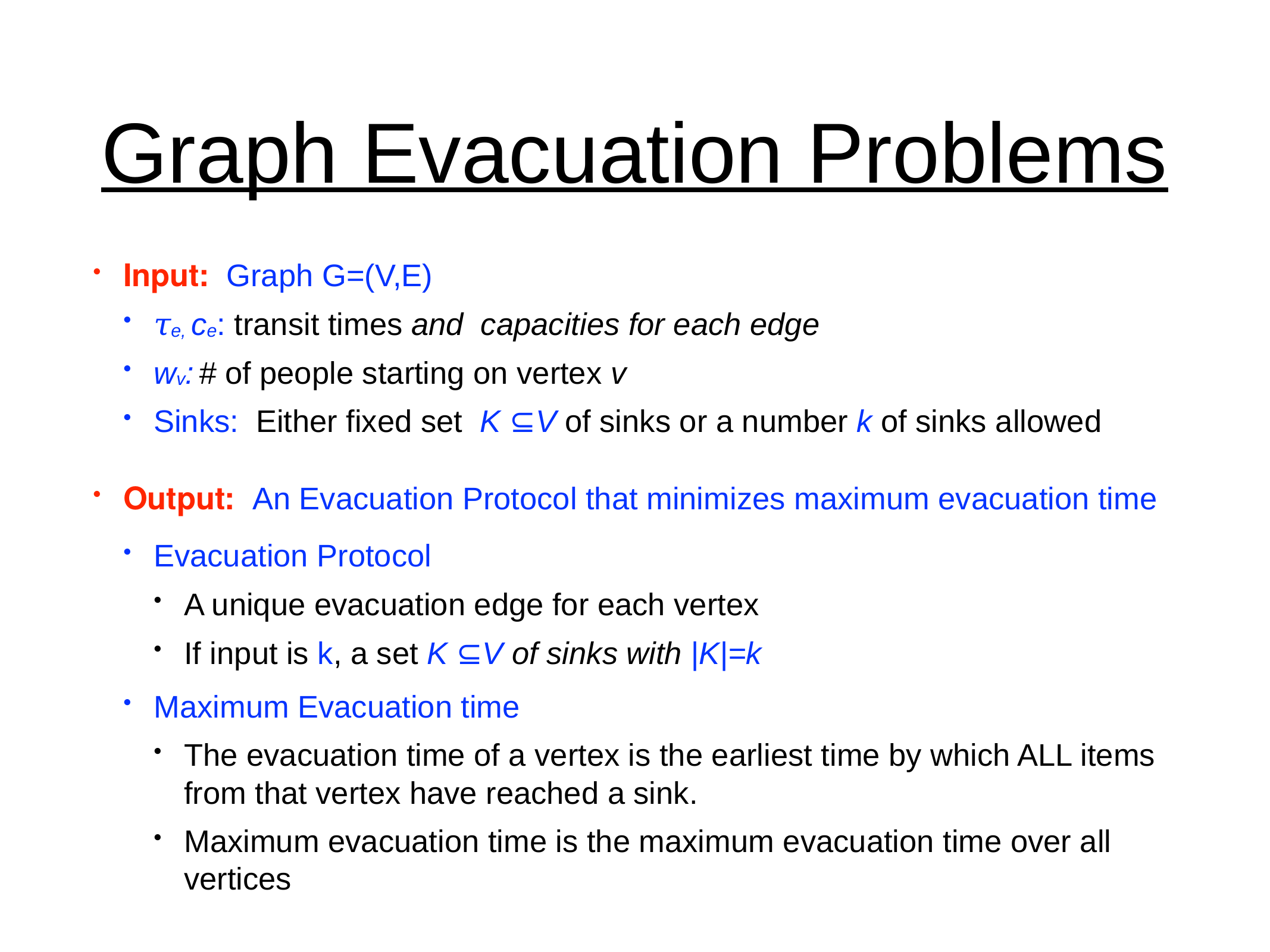

# Graph Evacuation Problems
Input:  Graph G=(V,E)
𝜏e, ce: transit times and  capacities for each edge
wv: # of people starting on vertex v
Sinks:  Either fixed set  K ⊆V of sinks or a number k of sinks allowed
Output:  An Evacuation Protocol that minimizes maximum evacuation time
Evacuation Protocol
A unique evacuation edge for each vertex
If input is k, a set K ⊆V of sinks with |K|=k
Maximum Evacuation time
The evacuation time of a vertex is the earliest time by which ALL items from that vertex have reached a sink.
Maximum evacuation time is the maximum evacuation time over all vertices